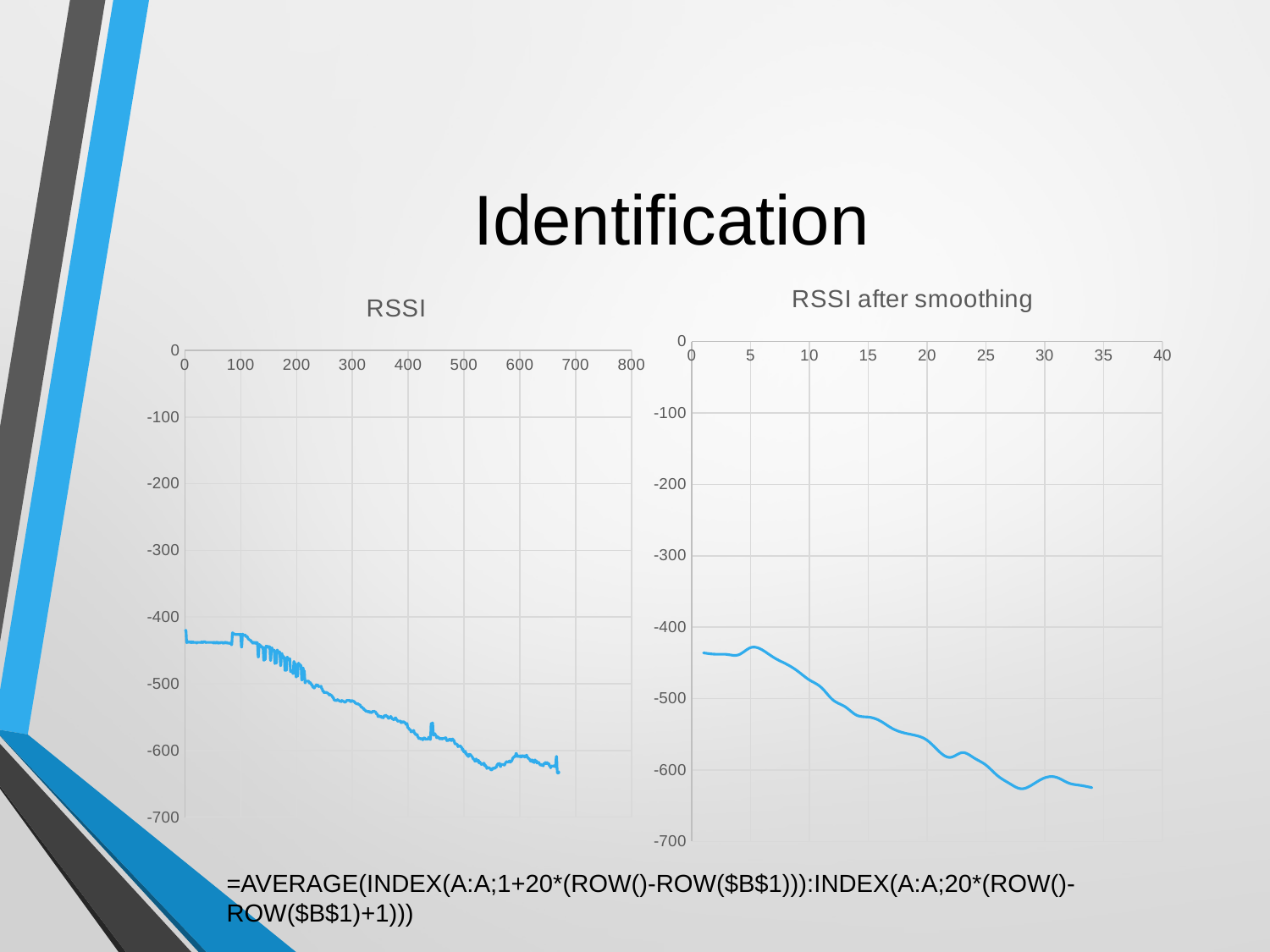

# Identification

### Chart: RSSI after smoothing

| Category |  |
|---|---|

### Chart: RSSI

| Category |  |
|---|---|
=AVERAGE(INDEX(A:A;1+20*(ROW()-ROW($B$1))):INDEX(A:A;20*(ROW()-ROW($B$1)+1)))